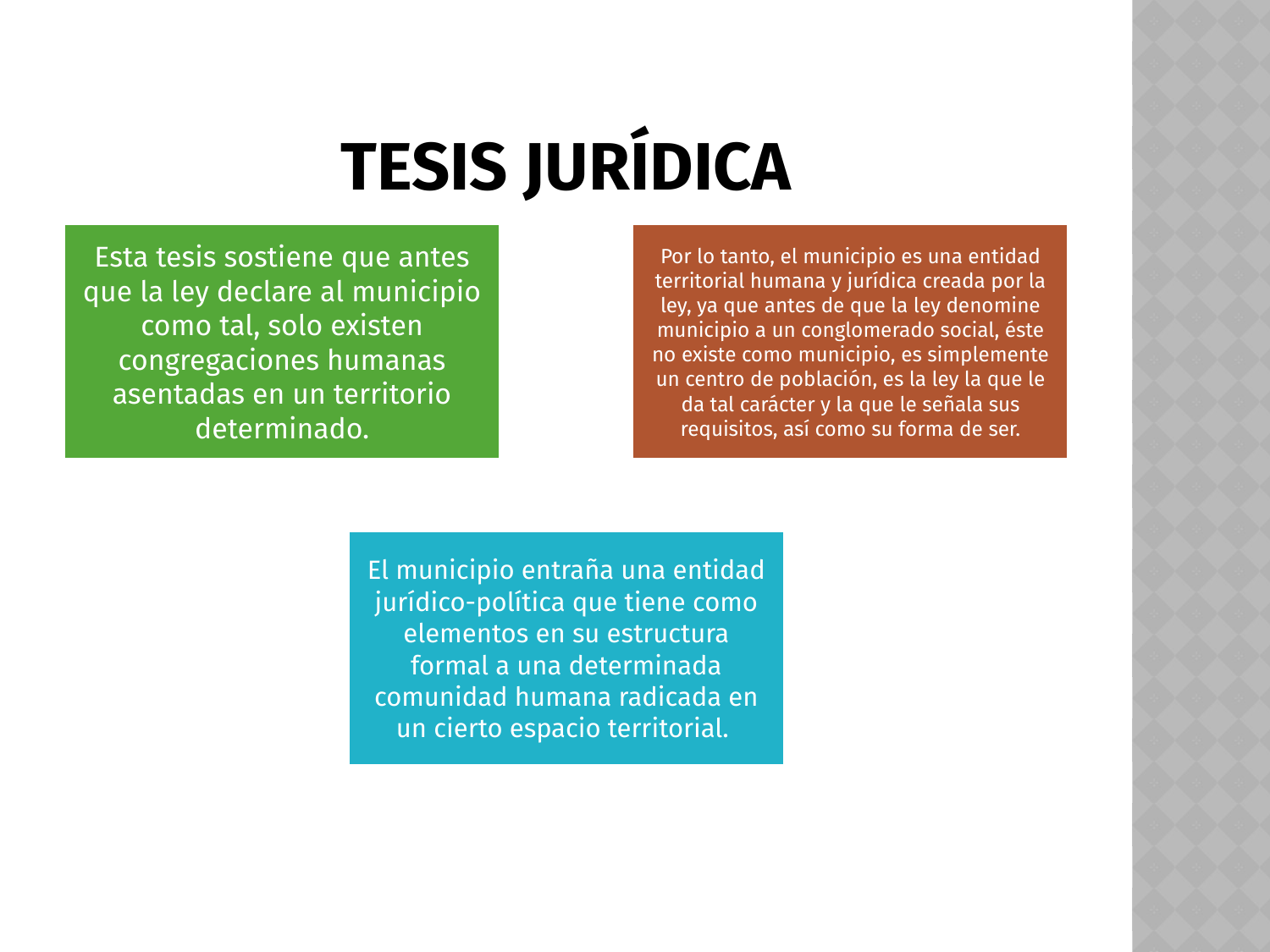

# TESIS JURÍDICA
Esta tesis sostiene que antes que la ley declare al municipio como tal, solo existen congregaciones humanas asentadas en un territorio determinado.
Por lo tanto, el municipio es una entidad territorial humana y jurídica creada por la ley, ya que antes de que la ley denomine municipio a un conglomerado social, éste no existe como municipio, es simplemente un centro de población, es la ley la que le da tal carácter y la que le señala sus requisitos, así como su forma de ser.
El municipio entraña una entidad jurídico-política que tiene como elementos en su estructura formal a una determinada comunidad humana radicada en un cierto espacio territorial.